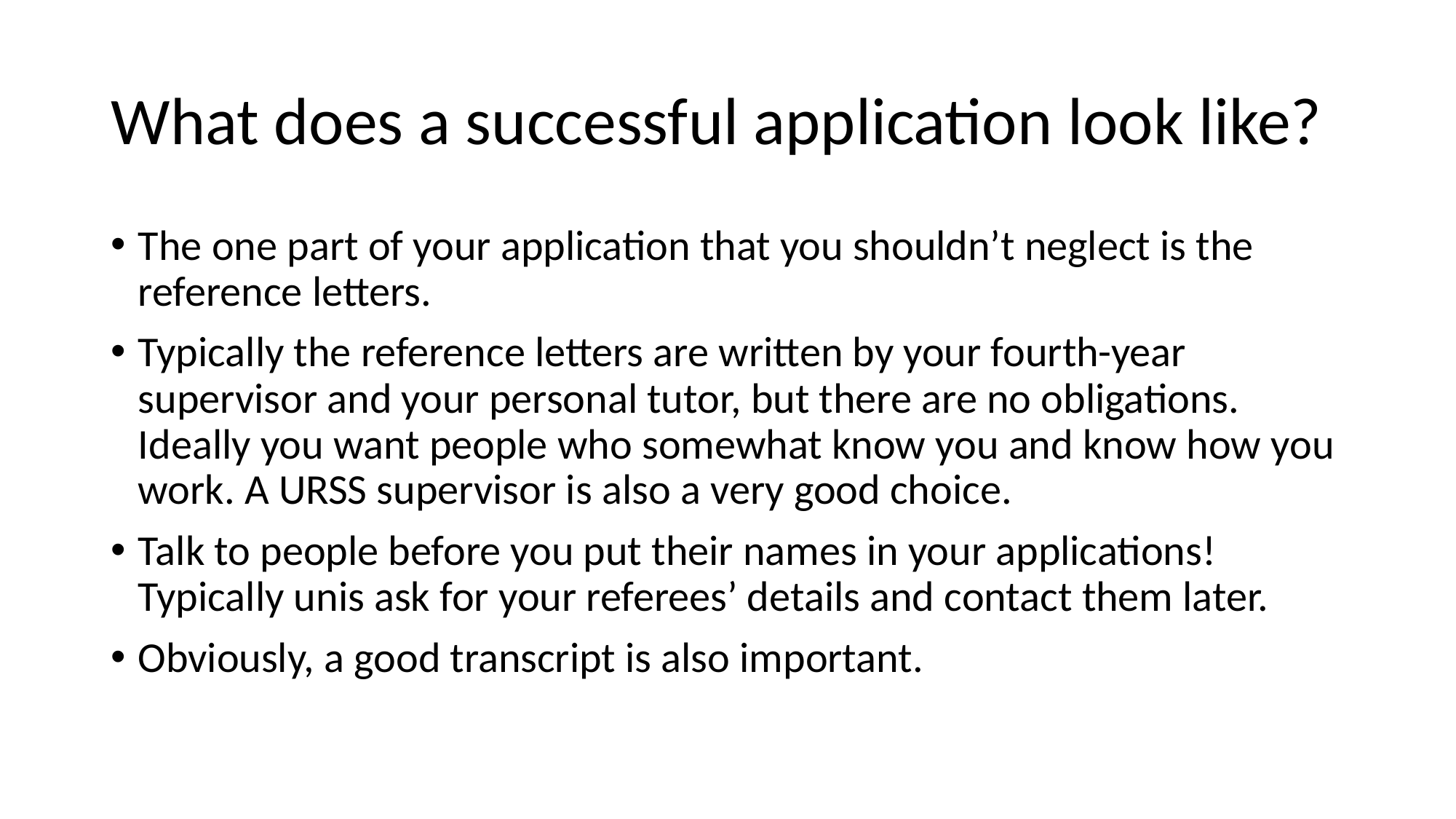

# What does a successful application look like?
The one part of your application that you shouldn’t neglect is the reference letters.
Typically the reference letters are written by your fourth-year supervisor and your personal tutor, but there are no obligations. Ideally you want people who somewhat know you and know how you work. A URSS supervisor is also a very good choice.
Talk to people before you put their names in your applications! Typically unis ask for your referees’ details and contact them later.
Obviously, a good transcript is also important.